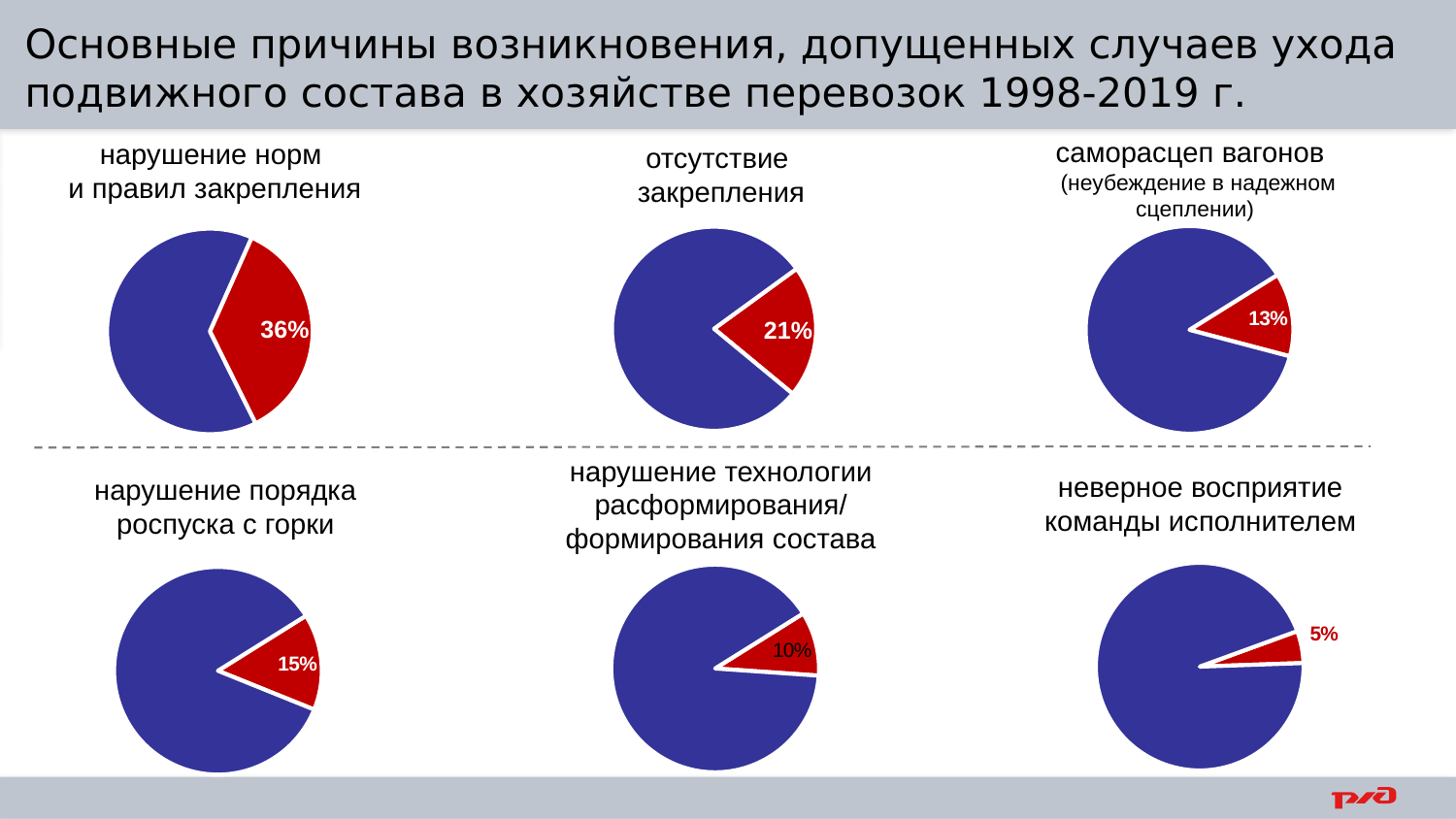

Основные причины возникновения, допущенных случаев ухода подвижного состава в хозяйстве перевозок 1998-2019 г.
саморасцеп вагонов
(неубеждение в надежном сцеплении)

### Chart

| Category | Продажи |
|---|---|
| расцеп | 0.13 |
| др. причины ухода | 0.8700000000000006 |
нарушение норм
и правил закрепления

### Chart

| Category | Продажи |
|---|---|
| норм закрепления | 0.36000000000000026 |
| др. причины ухода | 0.6400000000000007 |
отсутствие  закрепления

### Chart

| Category | Продажи |
|---|---|
| не закрепление | 0.21000000000000013 |
| др. причины ухода | 0.79 |
нарушение технологии расформирования/
формирования состава

### Chart

| Category | Продажи |
|---|---|
| технология формирования | 0.1 |
| др. причины ухода | 0.9 |
неверное восприятие команды исполнителем

### Chart

| Category | Продажи |
|---|---|
| команда | 0.05 |
| др. причины ухода | 0.9500000000000005 |
нарушение порядка роспуска с горки

### Chart

| Category | Продажи |
|---|---|
| роспуск с горки | 0.15000000000000013 |
| др. причины ухода | 0.8500000000000005 |